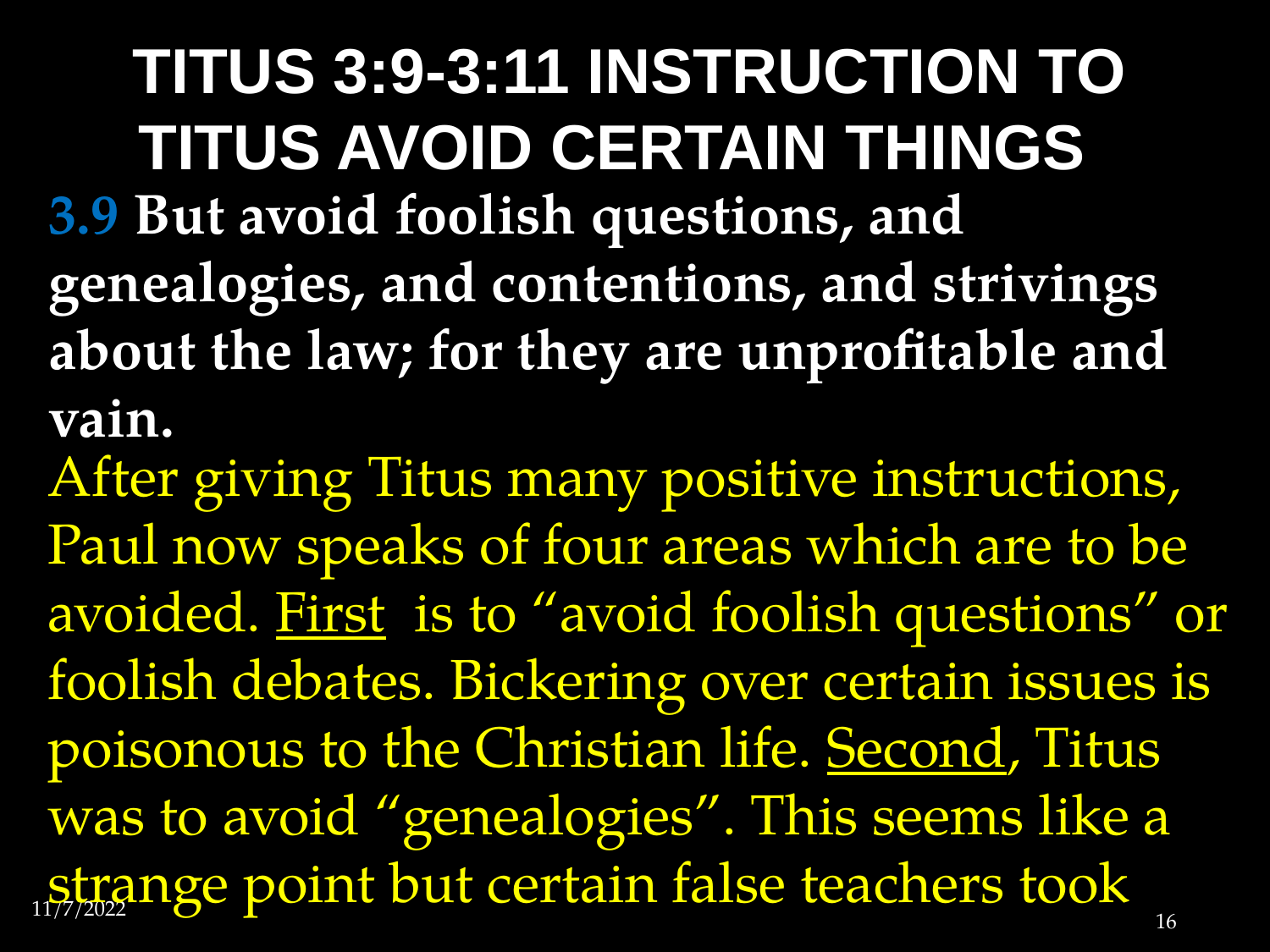

# TITUS 3:9-3:11 INSTRUCTION TO TITUS AVOID CERTAIN THINGS
3.9 But avoid foolish questions, and genealogies, and contentions, and strivings about the law; for they are unprofitable and vain.
After giving Titus many positive instructions, Paul now speaks of four areas which are to be avoided. First  is to “avoid foolish questions” or foolish debates. Bickering over certain issues is poisonous to the Christian life. Second, Titus was to avoid “genealogies”. This seems like a strange point but certain false teachers took
11/7/2022
16